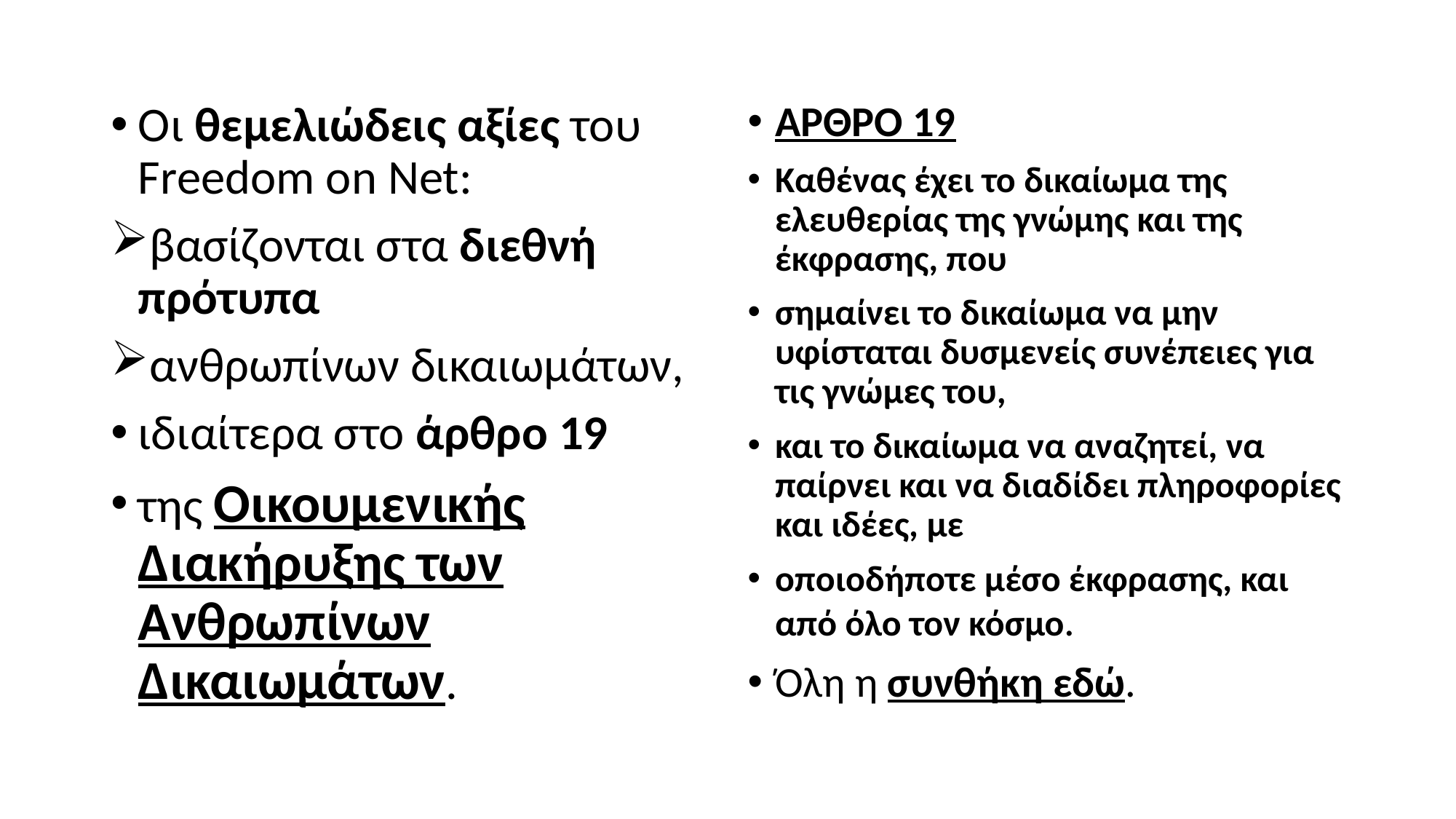

Οι θεμελιώδεις αξίες του Freedom on Net:
βασίζονται στα διεθνή πρότυπα
ανθρωπίνων δικαιωμάτων,
ιδιαίτερα στο άρθρο 19
της Οικουμενικής Διακήρυξης των Ανθρωπίνων Δικαιωμάτων.
ΑΡΘΡΟ 19
Καθένας έχει το δικαίωμα της ελευθερίας της γνώμης και της έκφρασης, που
σημαίνει το δικαίωμα να μην υφίσταται δυσμενείς συνέπειες για τις γνώμες του,
και το δικαίωμα να αναζητεί, να παίρνει και να διαδίδει πληροφορίες και ιδέες, με
οποιοδήποτε μέσο έκφρασης, και από όλο τον κόσμο.
Όλη η συνθήκη εδώ.